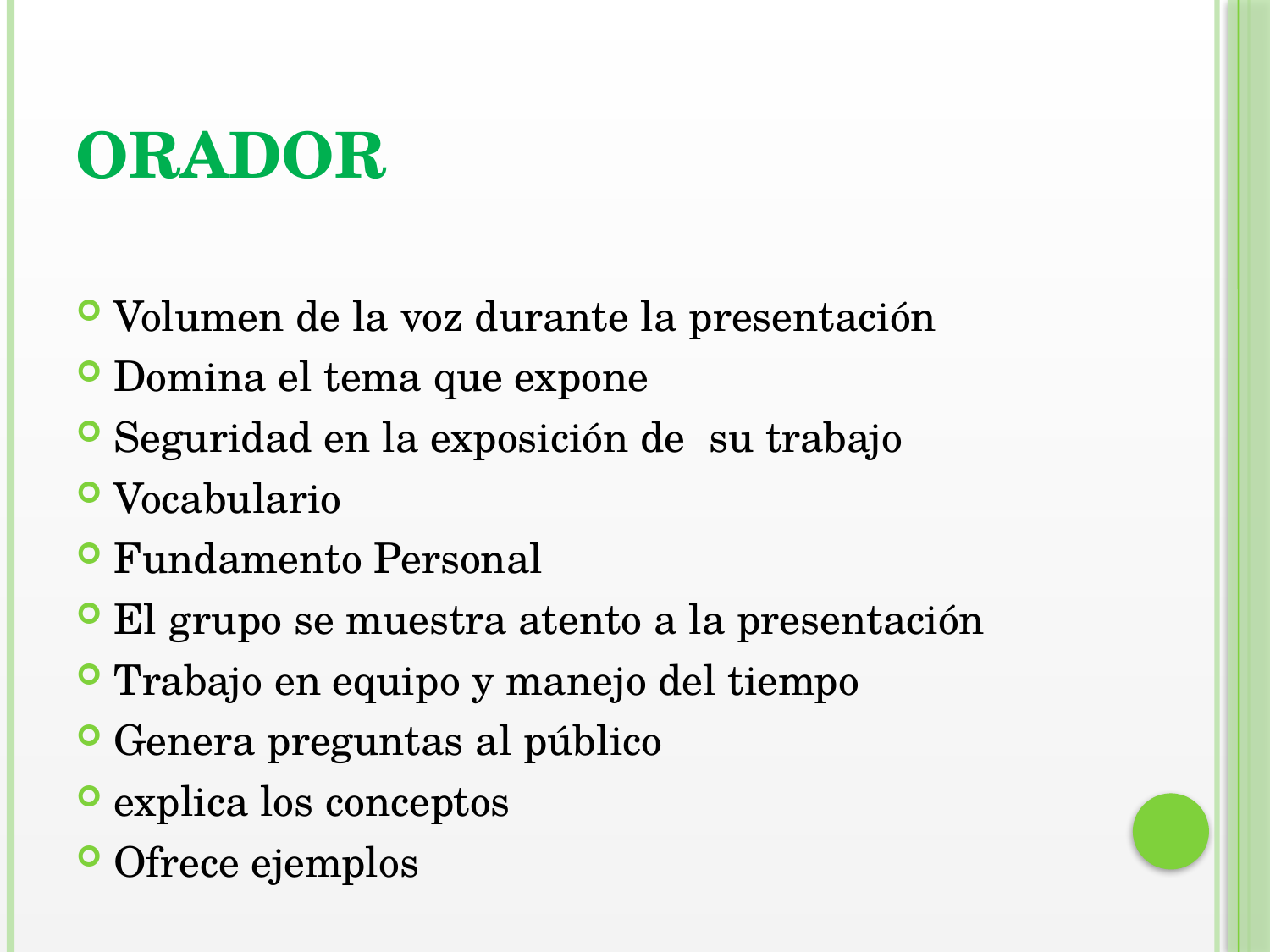

# Orador

Volumen de la voz durante la presentación
Domina el tema que expone
Seguridad en la exposición de  su trabajo
Vocabulario
Fundamento Personal
El grupo se muestra atento a la presentación
Trabajo en equipo y manejo del tiempo
Genera preguntas al público
explica los conceptos
Ofrece ejemplos